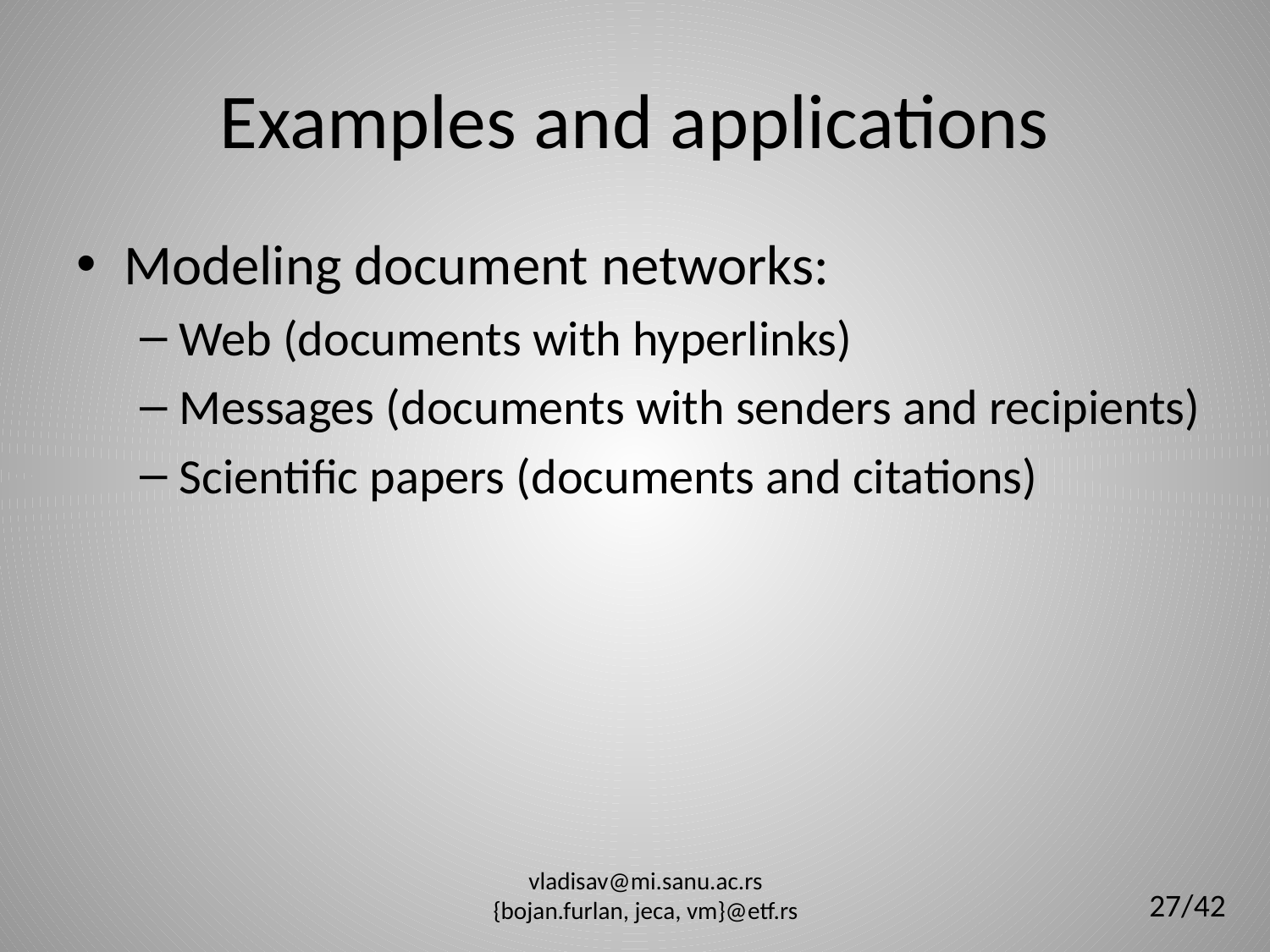

# Examples and applications
Modeling document networks:
Web (documents with hyperlinks)
Messages (documents with senders and recipients)
Scientific papers (documents and citations)